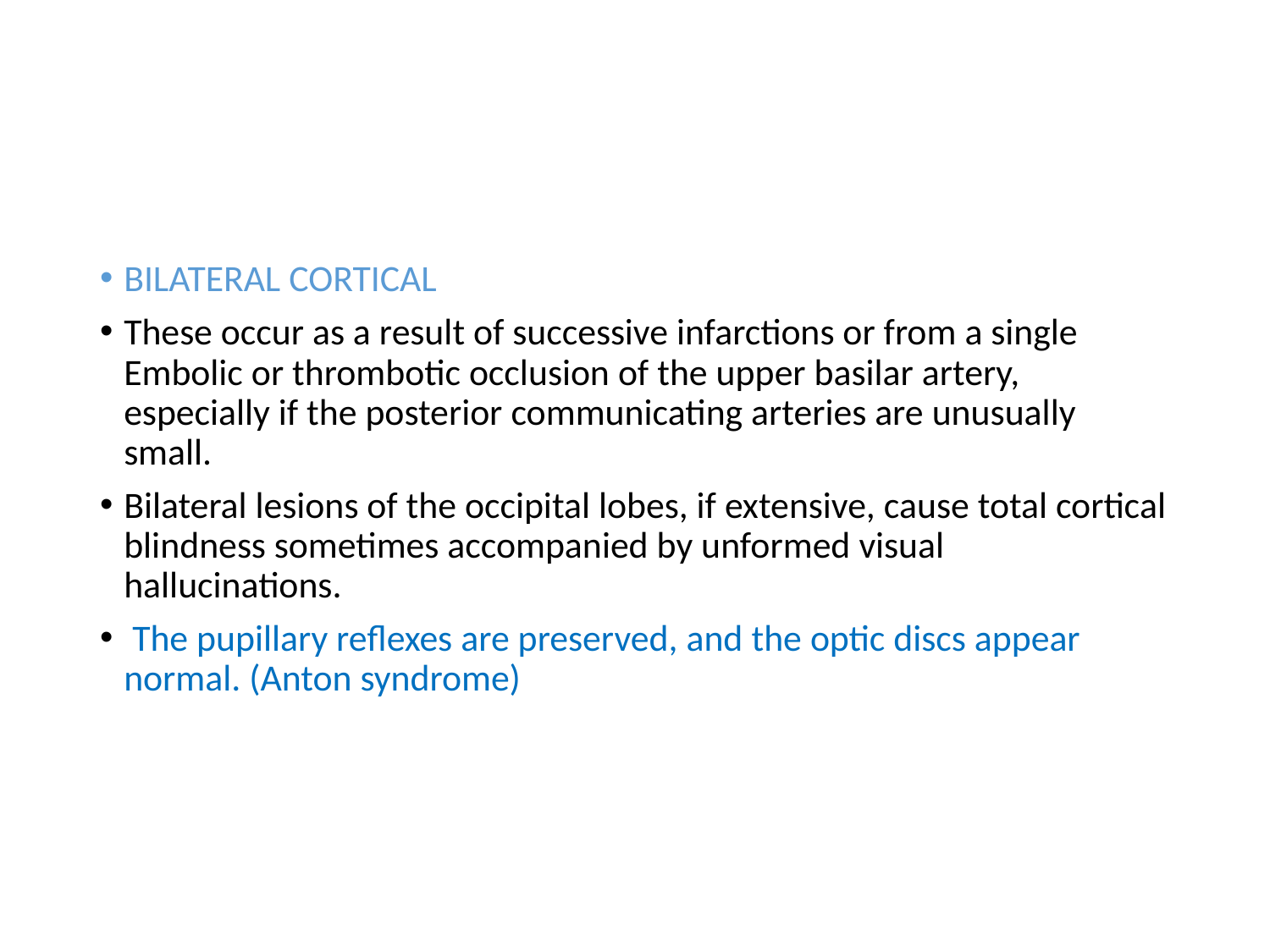

#
BILATERAL CORTICAL
These occur as a result of successive infarctions or from a single Embolic or thrombotic occlusion of the upper basilar artery, especially if the posterior communicating arteries are unusually small.
Bilateral lesions of the occipital lobes, if extensive, cause total cortical blindness sometimes accompanied by unformed visual hallucinations.
 The pupillary reflexes are preserved, and the optic discs appear normal. (Anton syndrome)